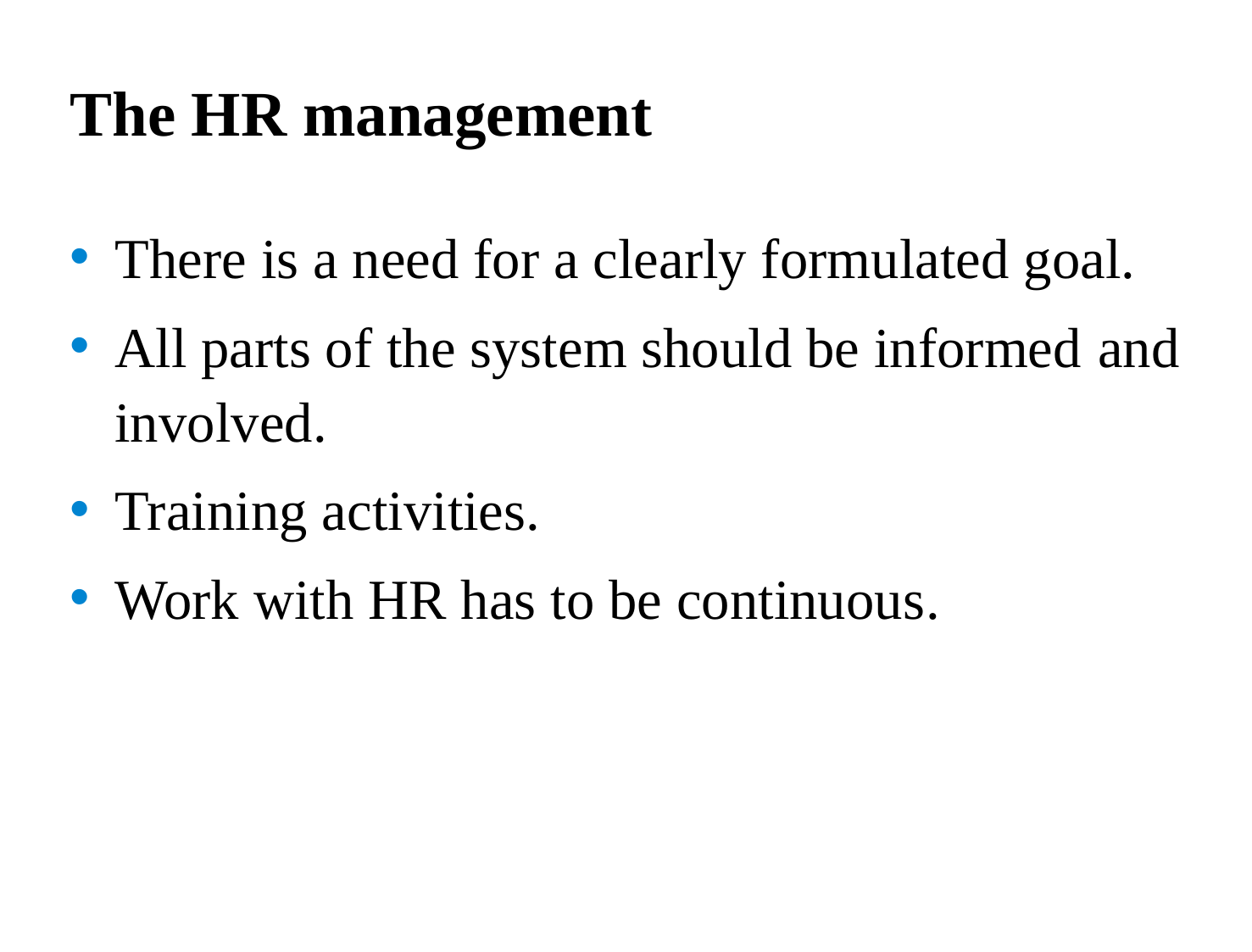

# The HR management
There is a need for a clearly formulated goal.
All parts of the system should be informed and involved.
Training activities.
Work with HR has to be continuous.